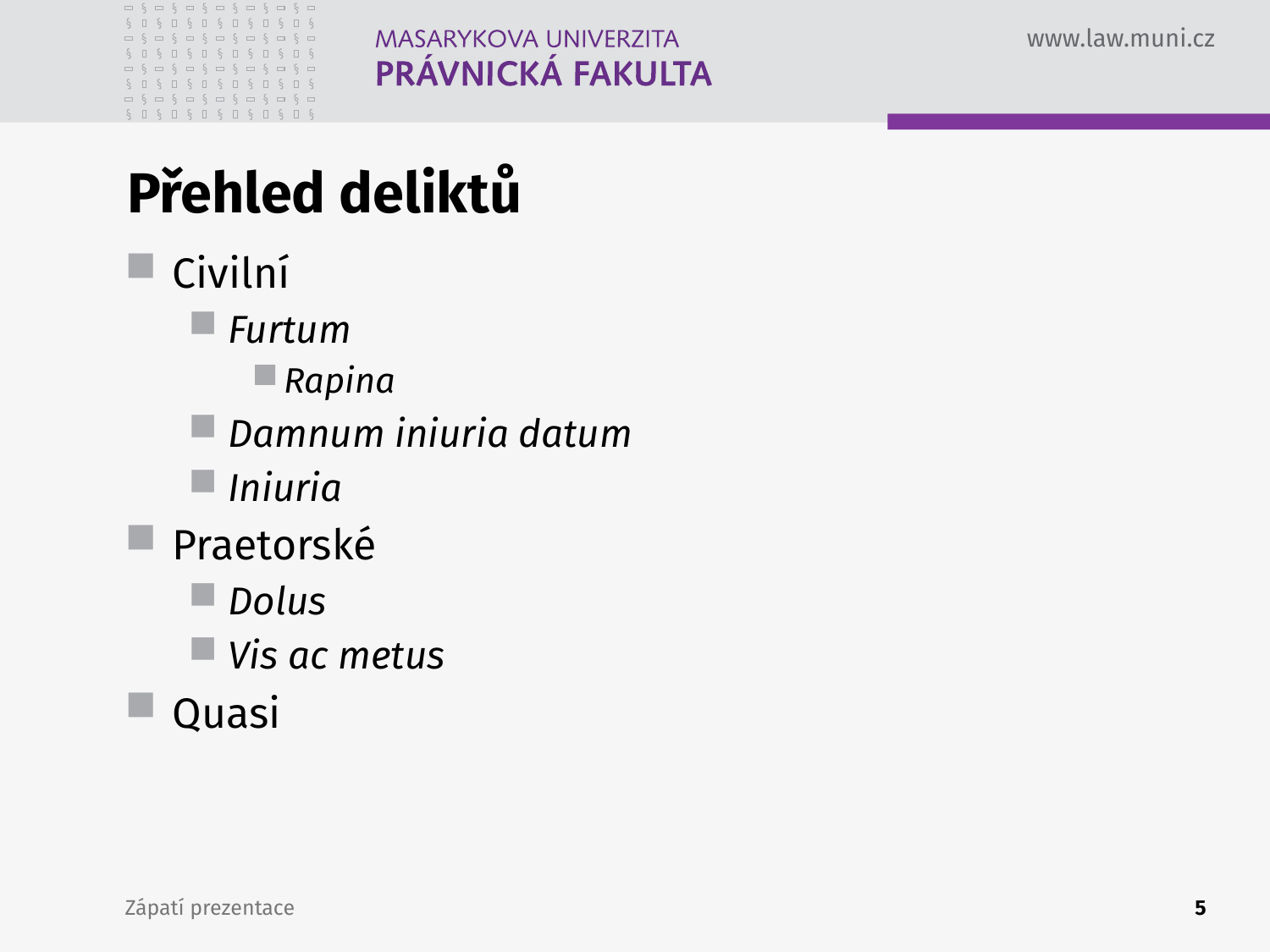

# Přehled deliktů
Civilní
Furtum
Rapina
Damnum iniuria datum
Iniuria
Praetorské
Dolus
Vis ac metus
Quasi
Zápatí prezentace
5